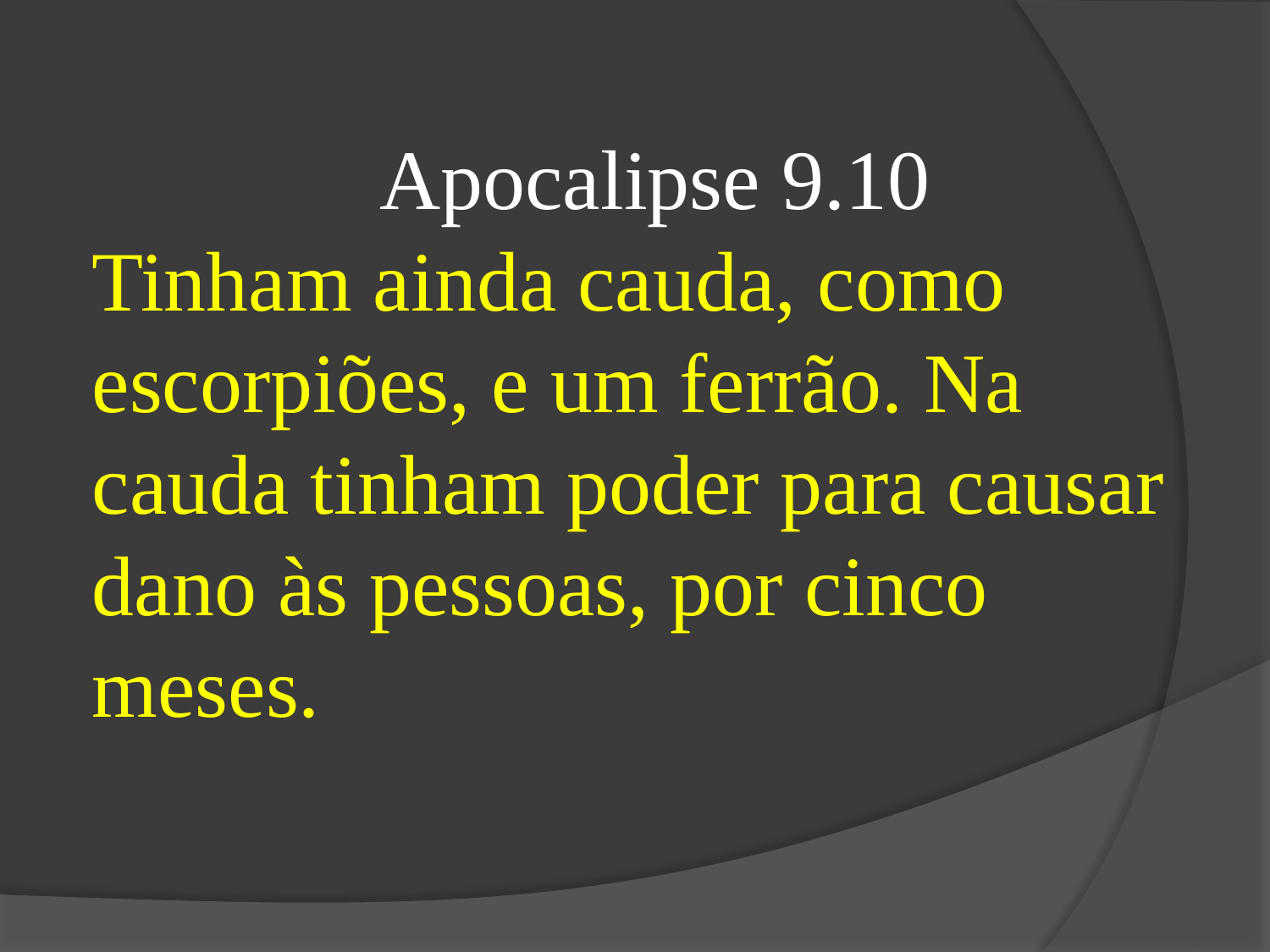

Apocalipse 9.10
Tinham ainda cauda, como escorpiões, e um ferrão. Na cauda tinham poder para causar dano às pessoas, por cinco meses.